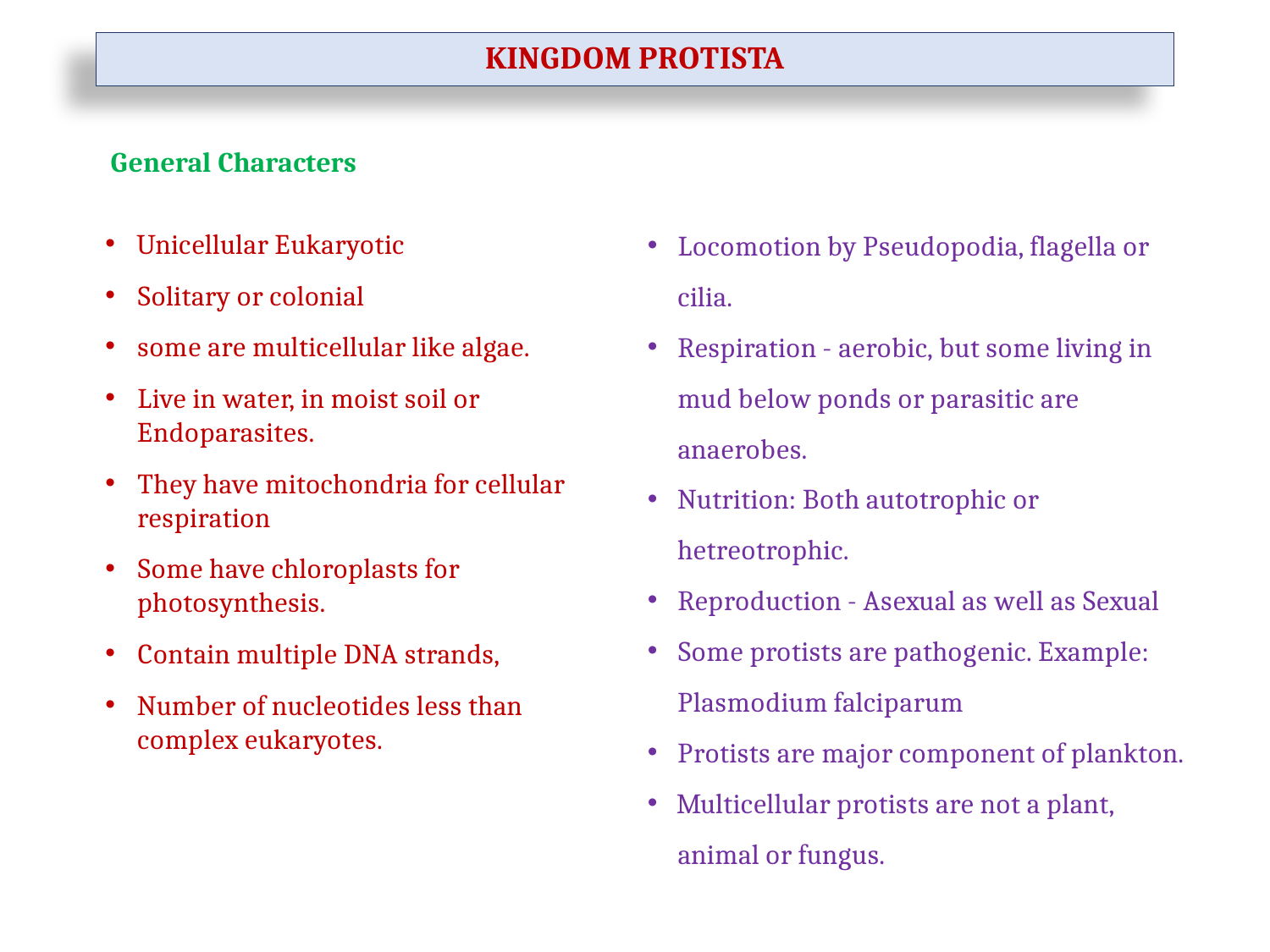

KINGDOM PROTISTA
General Characters
Locomotion by Pseudopodia, flagella or cilia.
Respiration - aerobic, but some living in mud below ponds or parasitic are anaerobes.
Nutrition: Both autotrophic or hetreotrophic.
Reproduction - Asexual as well as Sexual
Some protists are pathogenic. Example: Plasmodium falciparum
Protists are major component of plankton.
Multicellular protists are not a plant, animal or fungus.

Unicellular Eukaryotic
Solitary or colonial
some are multicellular like algae.
Live in water, in moist soil or Endoparasites.
They have mitochondria for cellular respiration
Some have chloroplasts for photosynthesis.
Contain multiple DNA strands,
Number of nucleotides less than complex eukaryotes.